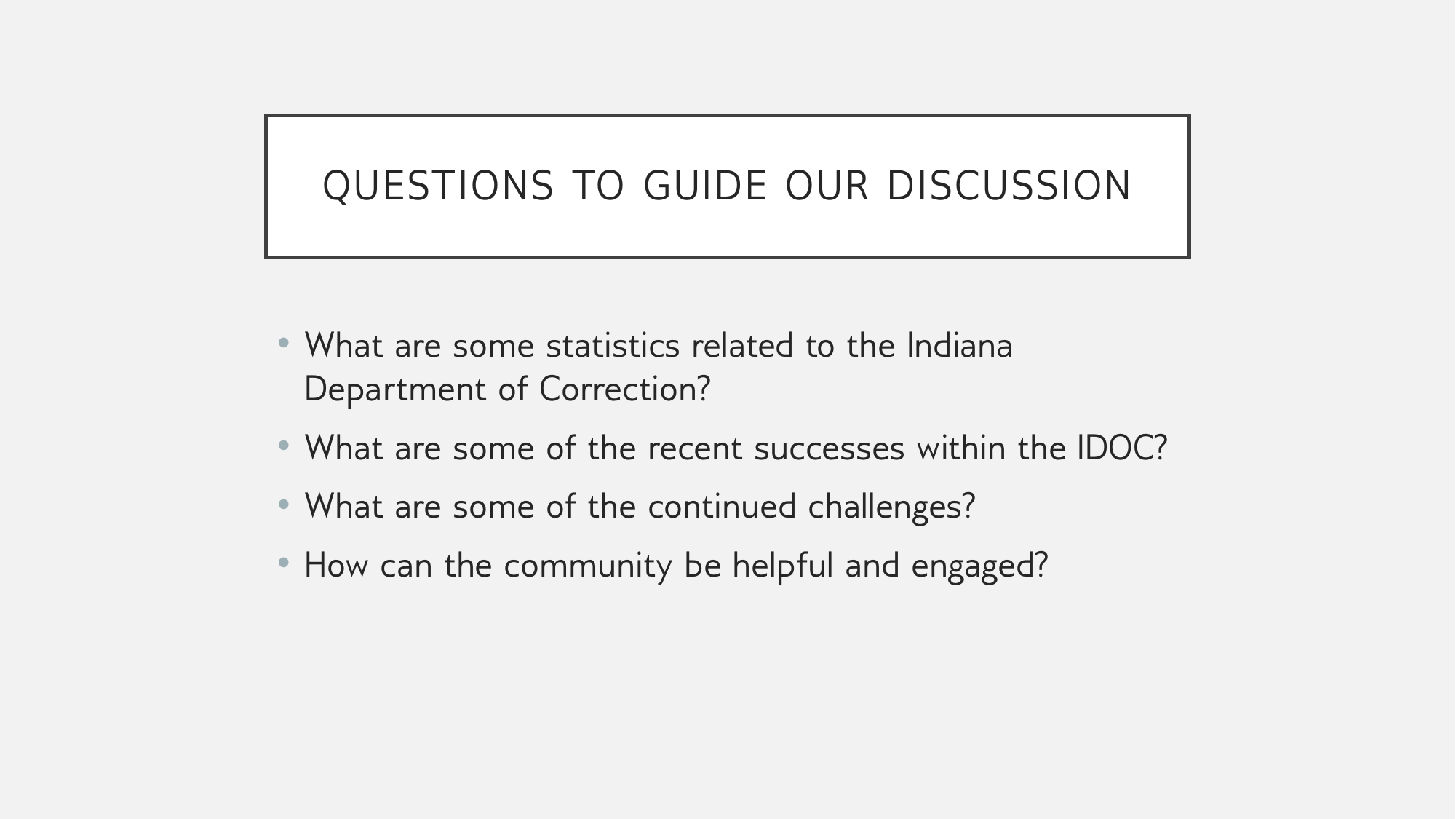

# Questions to Guide our Discussion
What are some statistics related to the Indiana Department of Correction?
What are some of the recent successes within the IDOC?
What are some of the continued challenges?
How can the community be helpful and engaged?